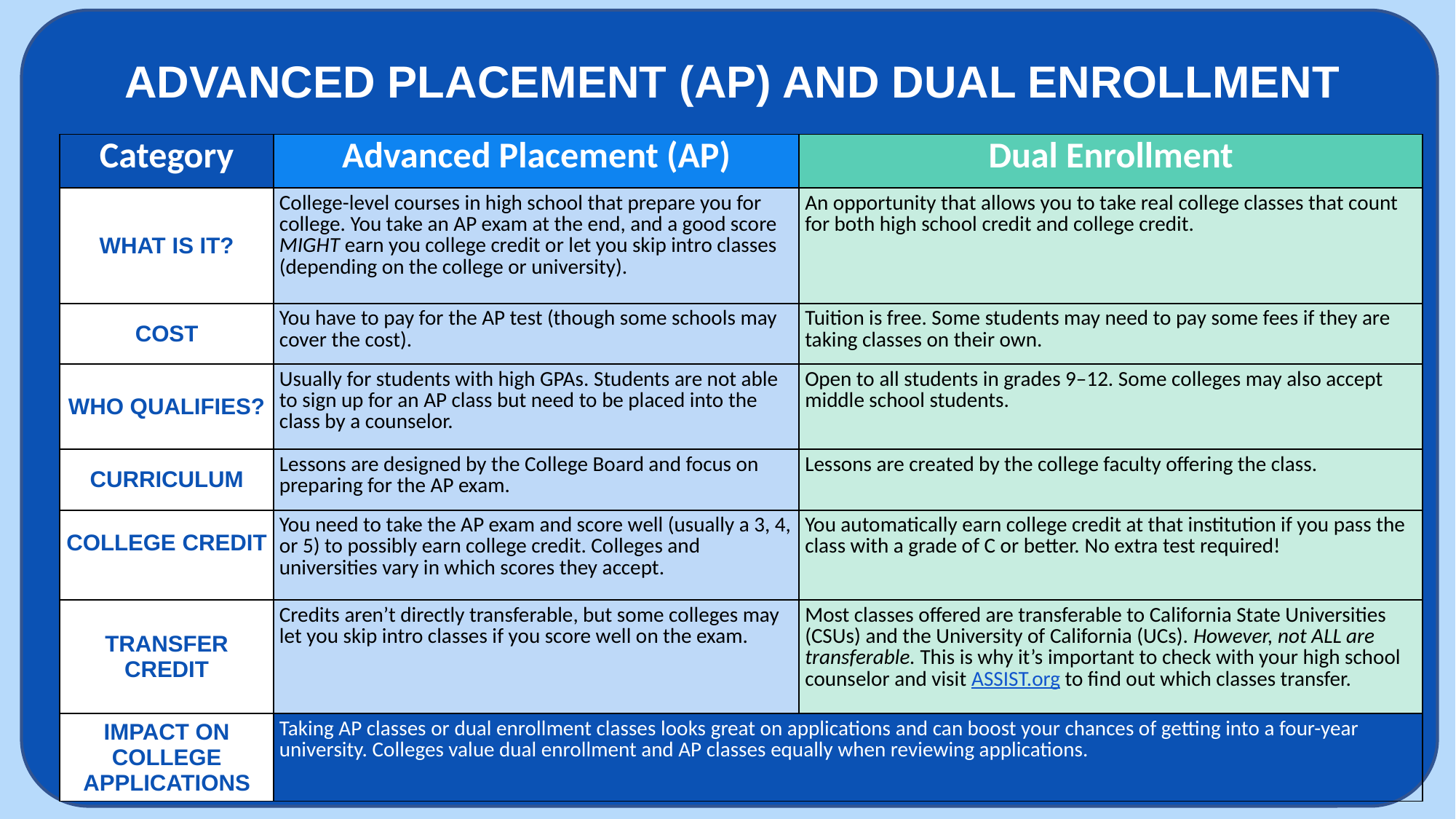

# ADVANCED PLACEMENT (AP) AND DUAL ENROLLMENT
| Category | Advanced Placement (AP) | Dual Enrollment |
| --- | --- | --- |
| WHAT IS IT? | College-level courses in high school that prepare you for college. You take an AP exam at the end, and a good score MIGHT earn you college credit or let you skip intro classes (depending on the college or university). | An opportunity that allows you to take real college classes that count for both high school credit and college credit. |
| COST | You have to pay for the AP test (though some schools may cover the cost). | Tuition is free. Some students may need to pay some fees if they are taking classes on their own. |
| WHO QUALIFIES? | Usually for students with high GPAs. Students are not able to sign up for an AP class but need to be placed into the class by a counselor. | Open to all students in grades 9–12. Some colleges may also accept middle school students. |
| CURRICULUM | Lessons are designed by the College Board and focus on preparing for the AP exam. | Lessons are created by the college faculty offering the class. |
| COLLEGE CREDIT | You need to take the AP exam and score well (usually a 3, 4, or 5) to possibly earn college credit. Colleges and universities vary in which scores they accept. | You automatically earn college credit at that institution if you pass the class with a grade of C or better. No extra test required! |
| TRANSFER CREDIT | Credits aren’t directly transferable, but some colleges may let you skip intro classes if you score well on the exam. | Most classes offered are transferable to California State Universities (CSUs) and the University of California (UCs). However, not ALL are transferable. This is why it’s important to check with your high school counselor and visit ASSIST.org to find out which classes transfer. |
| IMPACT ON COLLEGE APPLICATIONS | Taking AP classes or dual enrollment classes looks great on applications and can boost your chances of getting into a four-year university. Colleges value dual enrollment and AP classes equally when reviewing applications. |  |